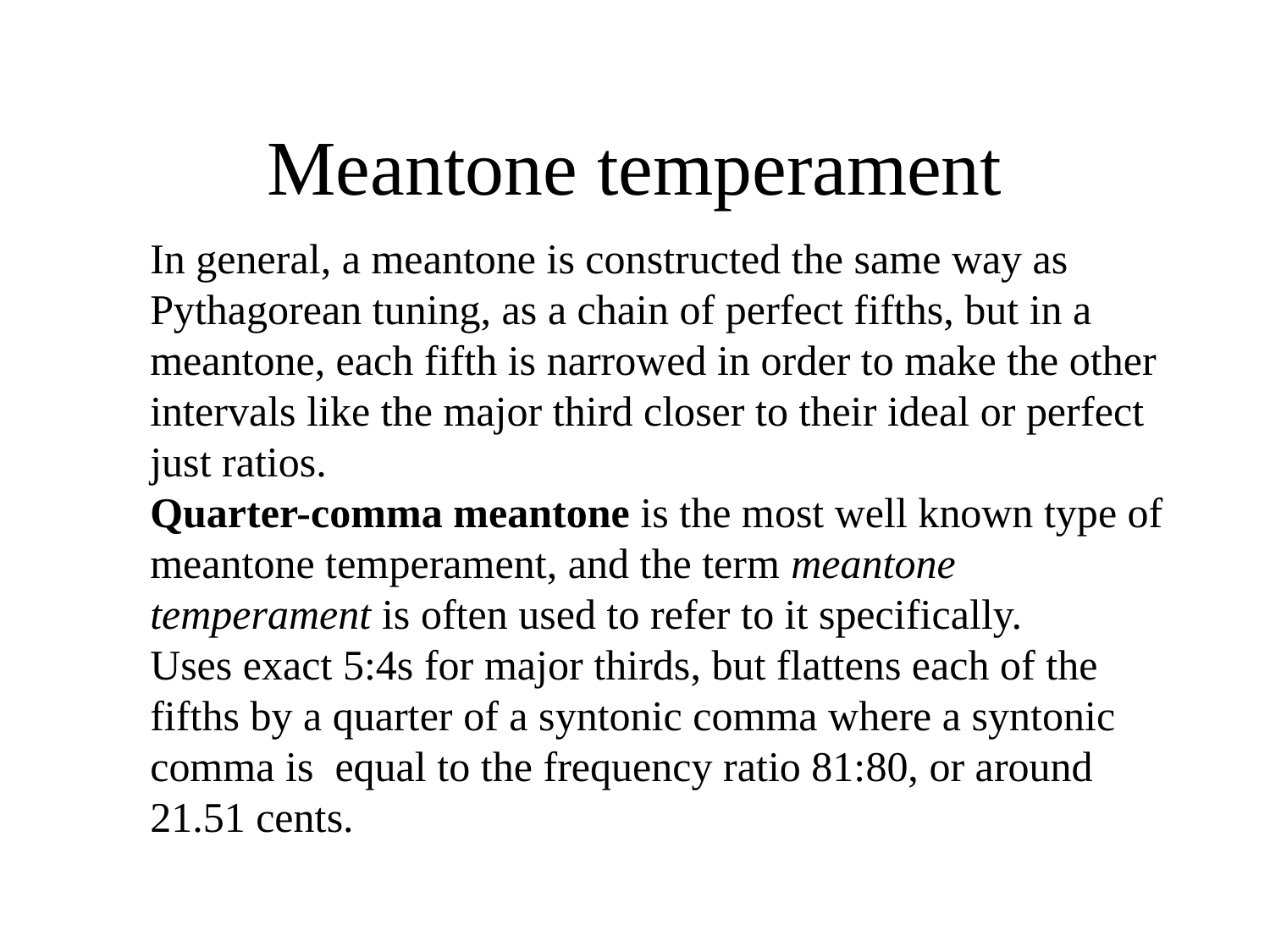

# Meantone temperament
In general, a meantone is constructed the same way as Pythagorean tuning, as a chain of perfect fifths, but in a meantone, each fifth is narrowed in order to make the other intervals like the major third closer to their ideal or perfect just ratios.
Quarter-comma meantone is the most well known type of meantone temperament, and the term meantone temperament is often used to refer to it specifically.
Uses exact 5:4s for major thirds, but flattens each of the fifths by a quarter of a syntonic comma where a syntonic comma is  equal to the frequency ratio 81:80, or around 21.51 cents.